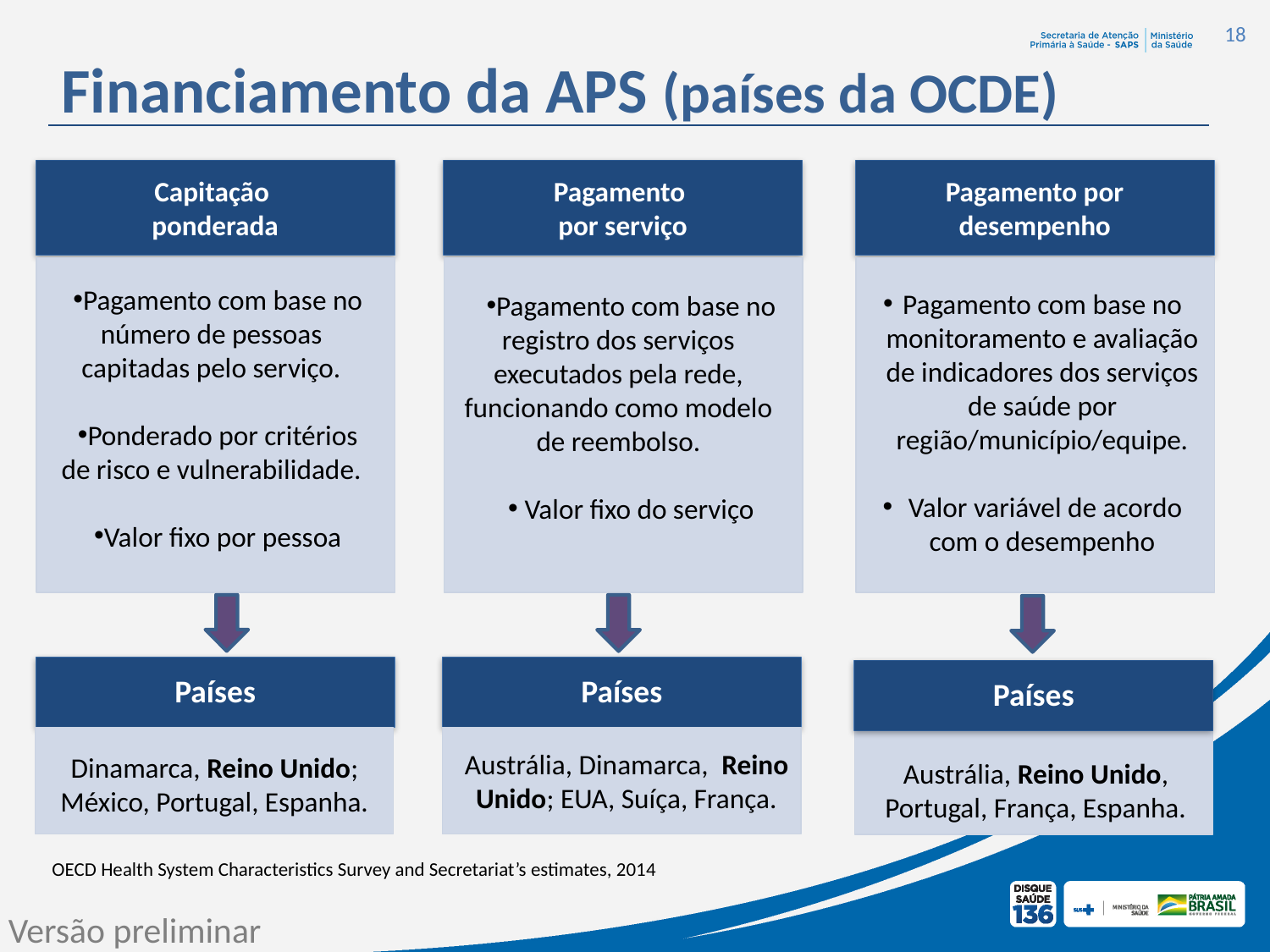

18
# Financiamento da APS (países da OCDE)

Capitação
ponderada

Pagamento
por serviço

Pagamento por desempenho

Pagamento com base no número de pessoas capitadas pelo serviço.

Ponderado por critérios de risco e vulnerabilidade.

Valor fixo por pessoa

Pagamento com base no monitoramento e avaliação de indicadores dos serviços de saúde por região/município/equipe.

 Valor variável de acordo com o desempenho
Pagamento com base no registro dos serviços executados pela rede, funcionando como modelo de reembolso.

 Valor fixo do serviço

Países

Países

Países

Austrália, Dinamarca,  Reino Unido; EUA, Suíça, França.
Dinamarca, Reino Unido; México, Portugal, Espanha.
Austrália, Reino Unido, Portugal, França, Espanha.
OECD Health System Characteristics Survey and Secretariat’s estimates, 2014
Versão preliminar